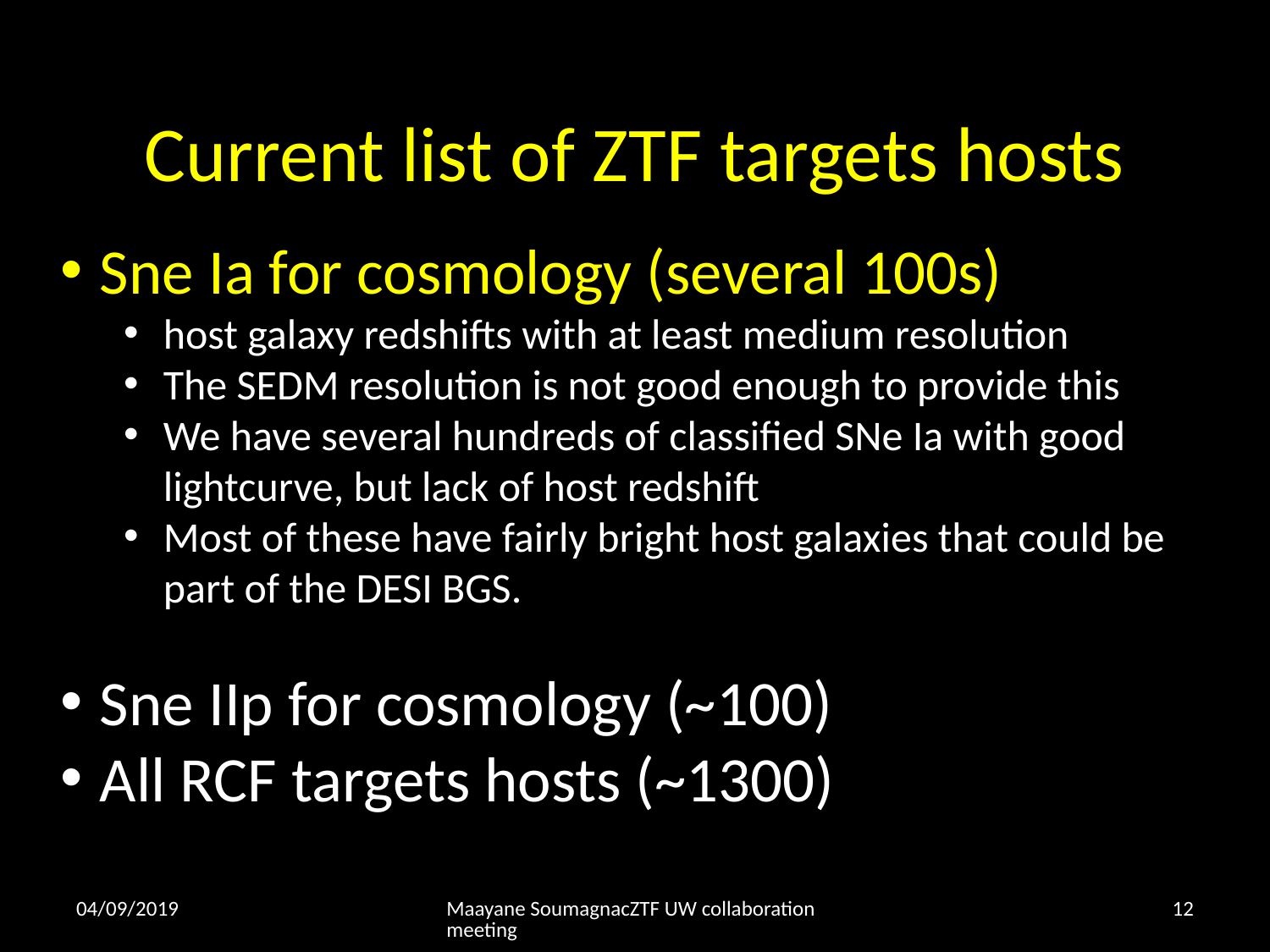

# Current list of ZTF targets hosts
Sne Ia for cosmology (several 100s)
host galaxy redshifts with at least medium resolution
The SEDM resolution is not good enough to provide this
We have several hundreds of classified SNe Ia with good lightcurve, but lack of host redshift
Most of these have fairly bright host galaxies that could be part of the DESI BGS.

Sne IIp for cosmology (~100)
All RCF targets hosts (~1300)

04/09/2019
Maayane Soumagnac
ZTF UW collaboration meeting
12